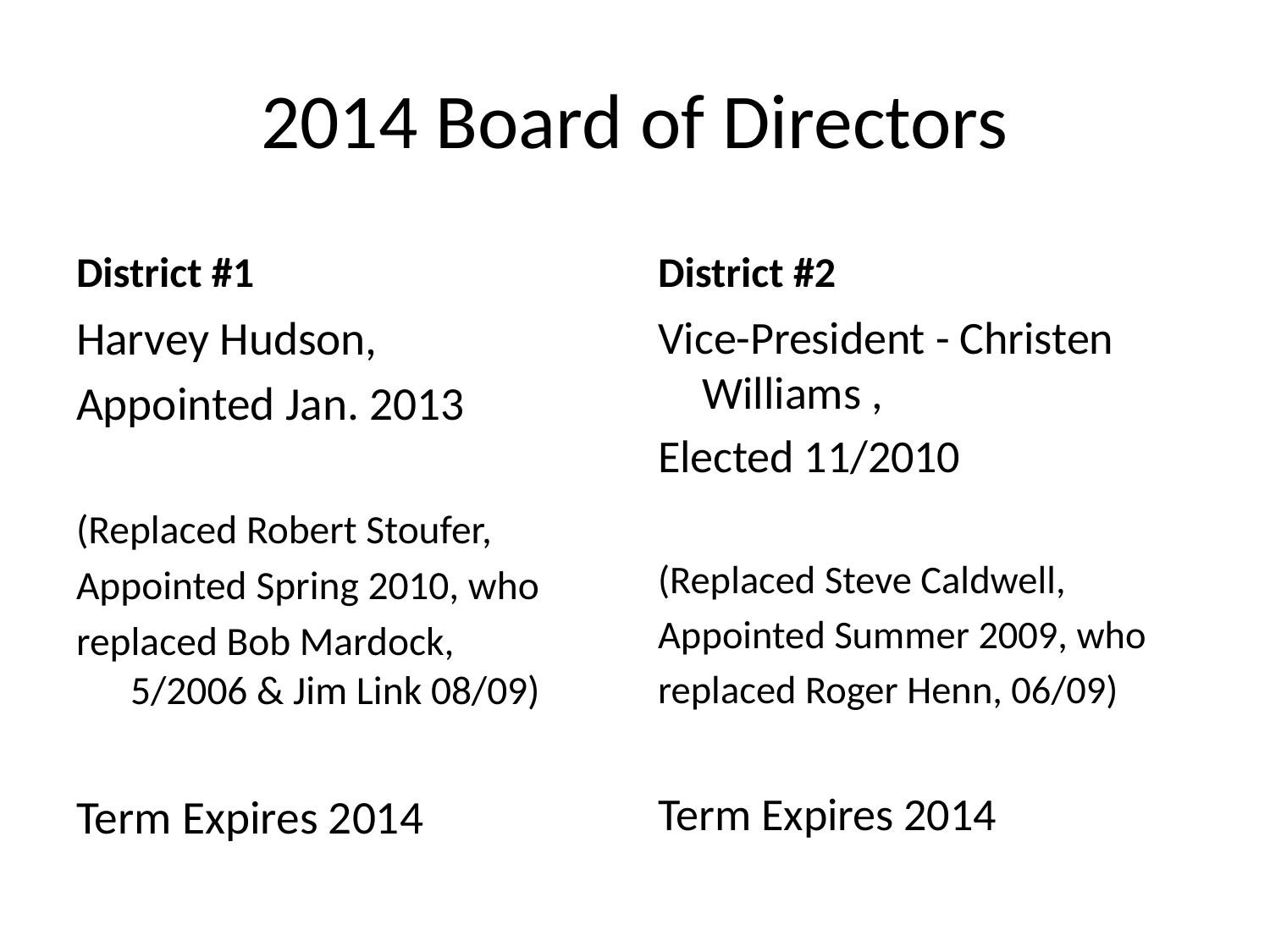

# 2014 Board of Directors
District #1
District #2
Harvey Hudson,
Appointed Jan. 2013

(Replaced Robert Stoufer,
Appointed Spring 2010, who
replaced Bob Mardock,
 5/2006 & Jim Link 08/09)

Term Expires 2014
Vice-President - Christen Williams ,
Elected 11/2010

(Replaced Steve Caldwell,
Appointed Summer 2009, who
replaced Roger Henn, 06/09)

Term Expires 2014